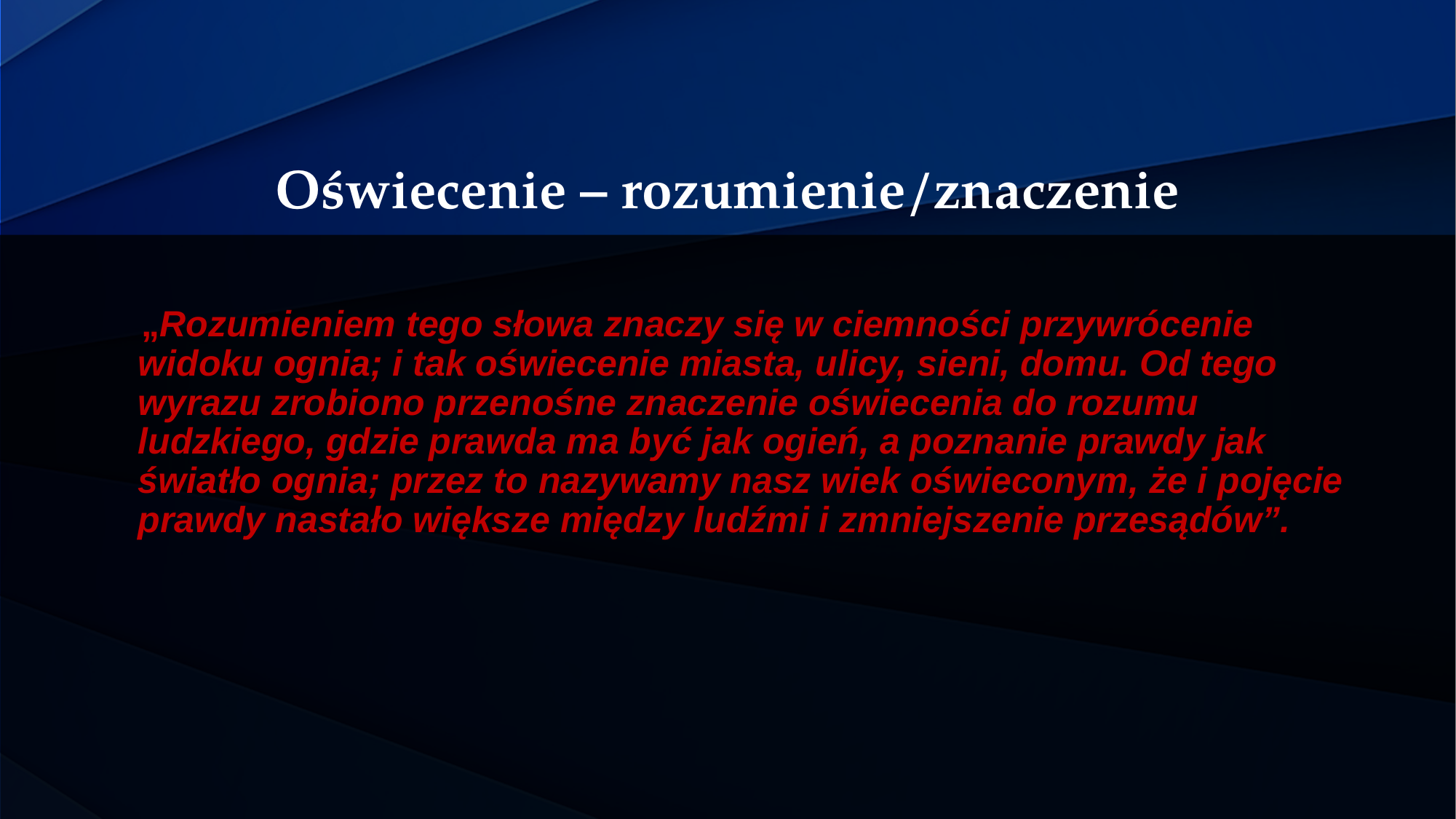

# Oświecenie – rozumienie/znaczenie
   „Rozumieniem tego słowa znaczy się w ciemności przywrócenie widoku ognia; i tak oświecenie miasta, ulicy, sieni, domu. Od tego wyrazu zrobiono przenośne znaczenie oświecenia do rozumu ludzkiego, gdzie prawda ma być jak ogień, a poznanie prawdy jak światło ognia; przez to nazywamy nasz wiek oświeconym, że i pojęcie prawdy nastało większe między ludźmi i zmniejszenie przesądów”.